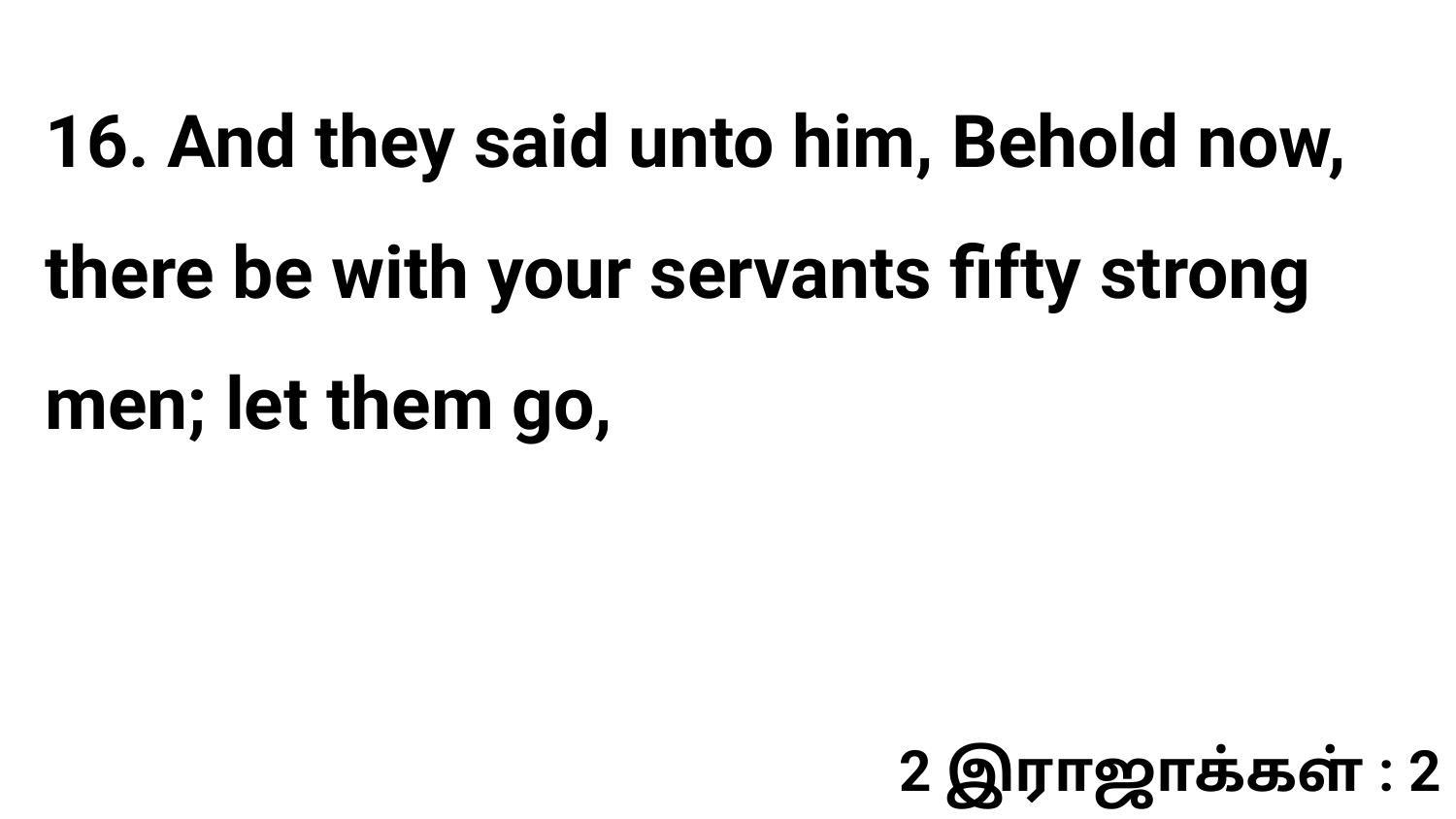

16. And they said unto him, Behold now, there be with your servants fifty strong men; let them go,
2 இராஜாக்கள் : 2